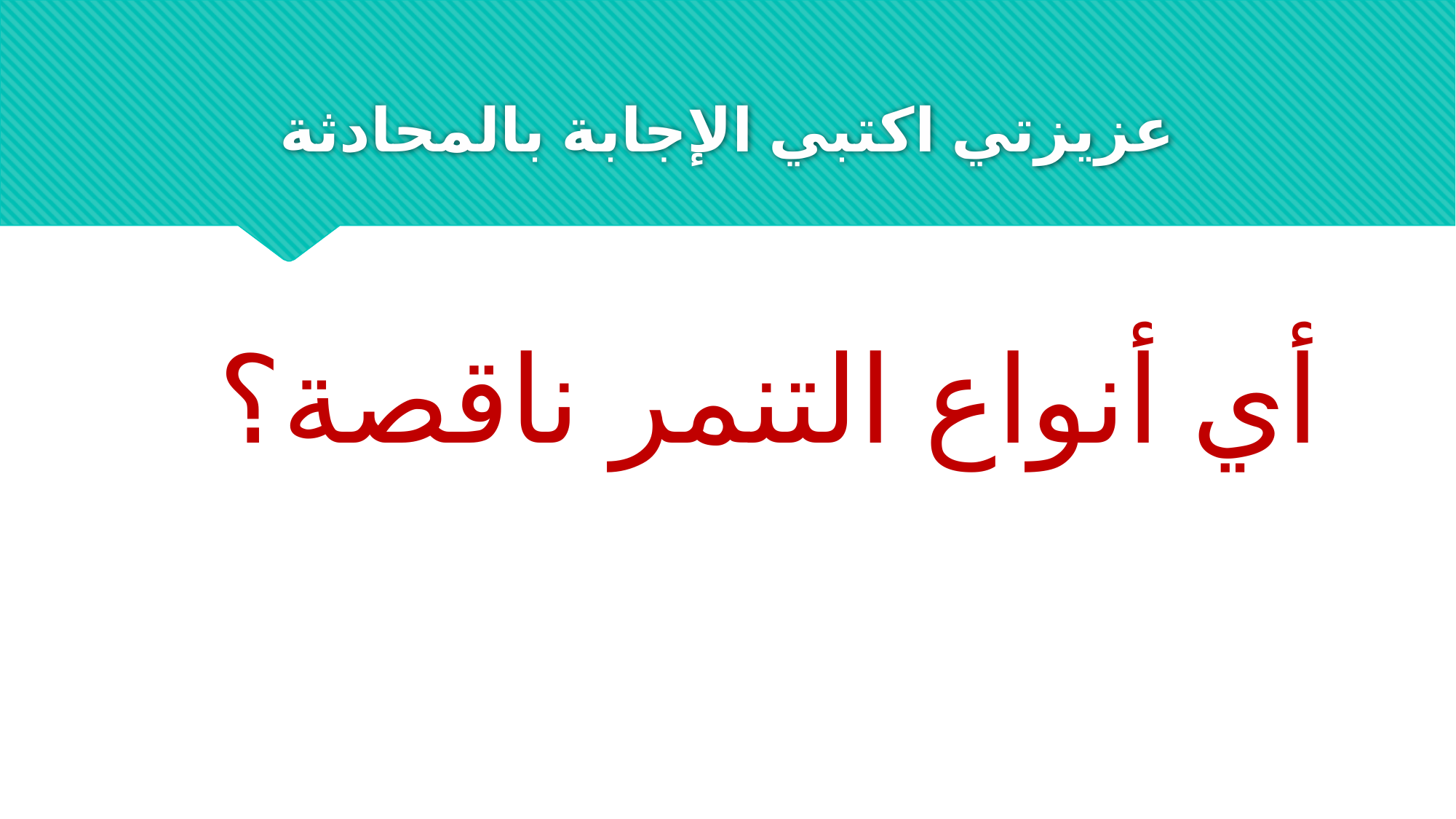

# عزيزتي اكتبي الإجابة بالمحادثة
أي أنواع التنمر ناقصة؟